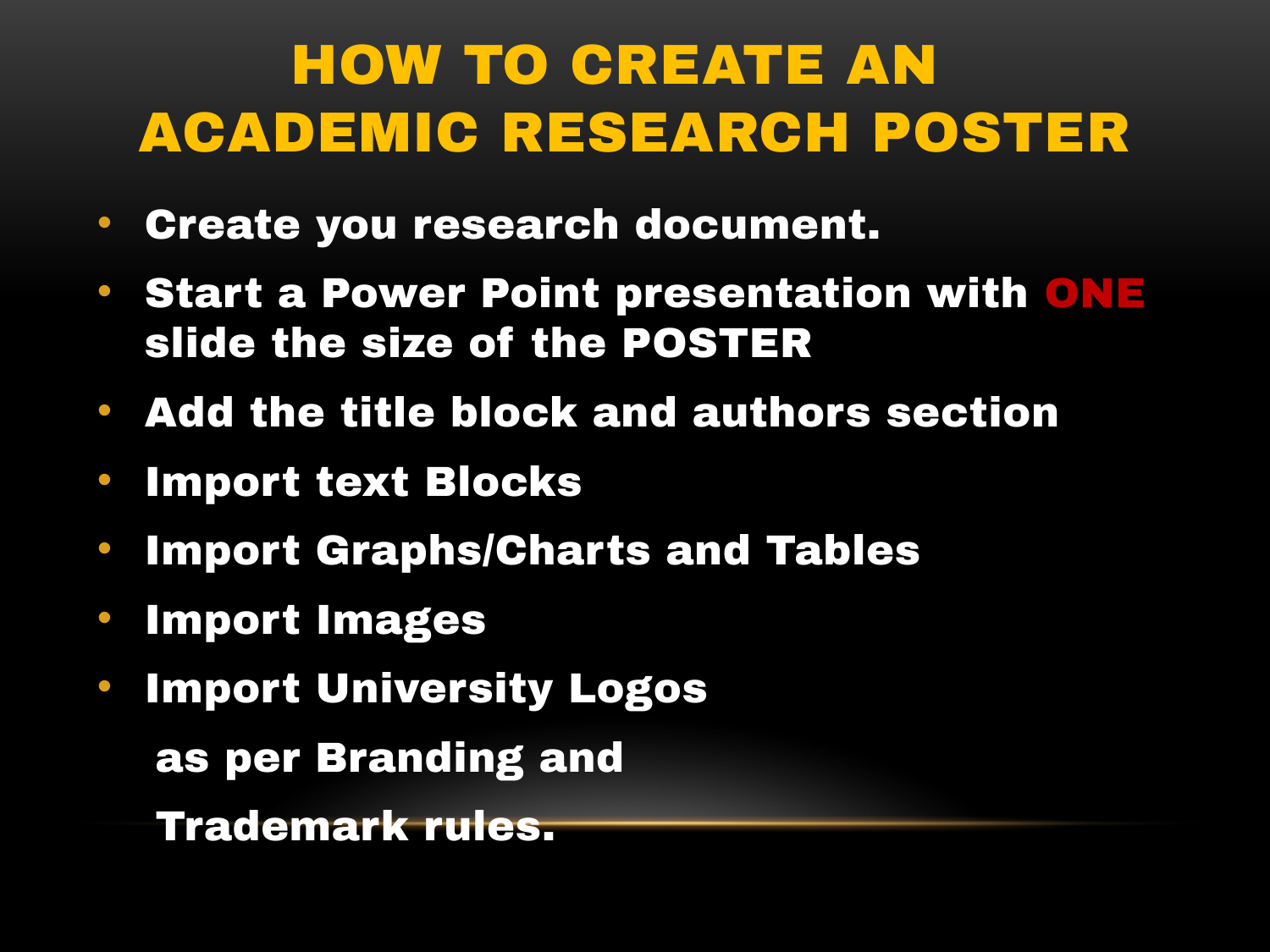

# How to Create an Academic Research Poster
Create you research document.
Start a Power Point presentation with ONE slide the size of the POSTER
Add the title block and authors section
Import text Blocks
Import Graphs/Charts and Tables
Import Images
Import University Logos
    as per Branding and
    Trademark rules.